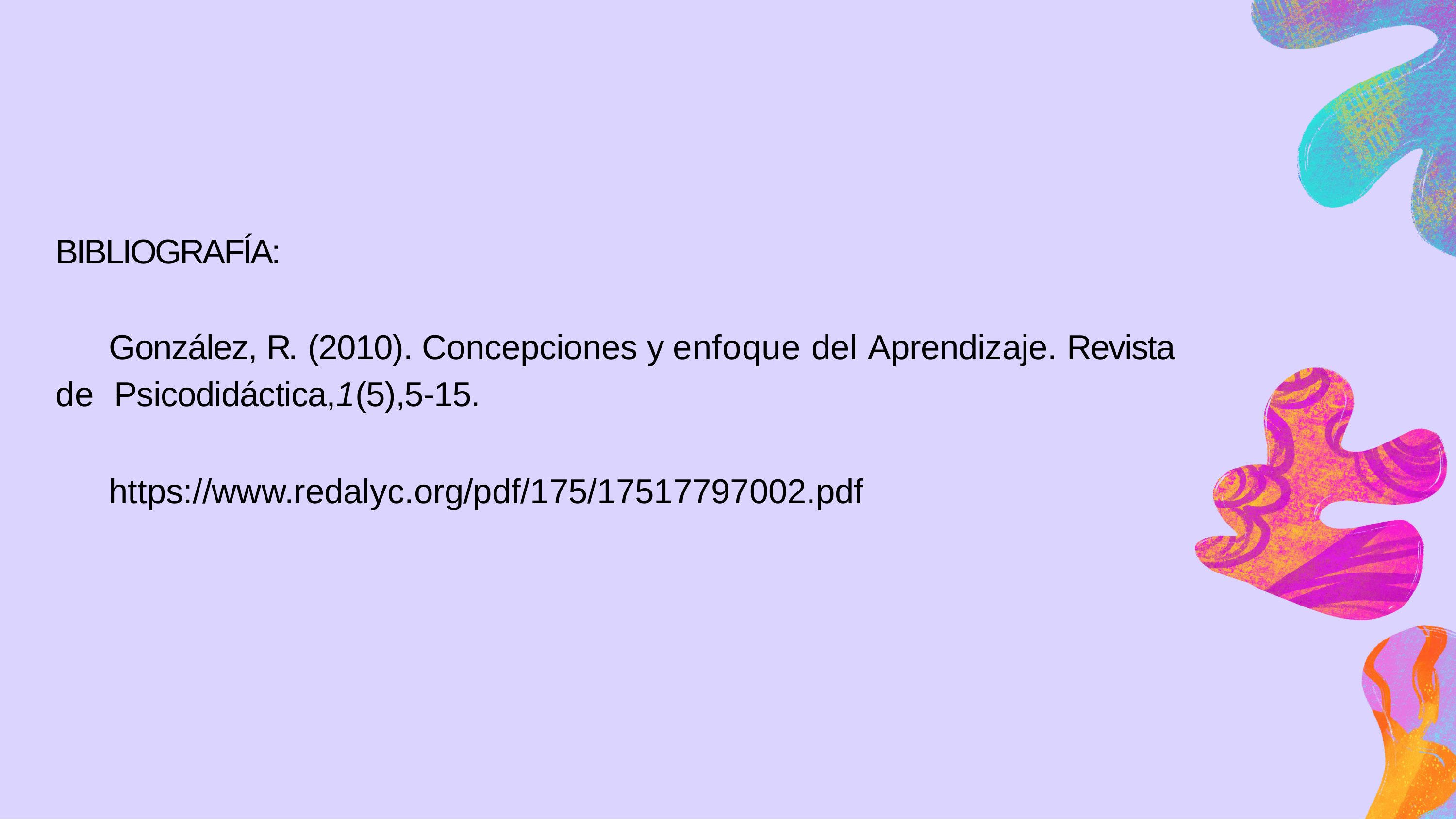

BIBLIOGRAFÍA:
González, R. (2010). Concepciones y enfoque del Aprendizaje. Revista de  Psicodidáctica,1(5),5-15.

https://www.redalyc.org/pdf/175/17517797002.pdf